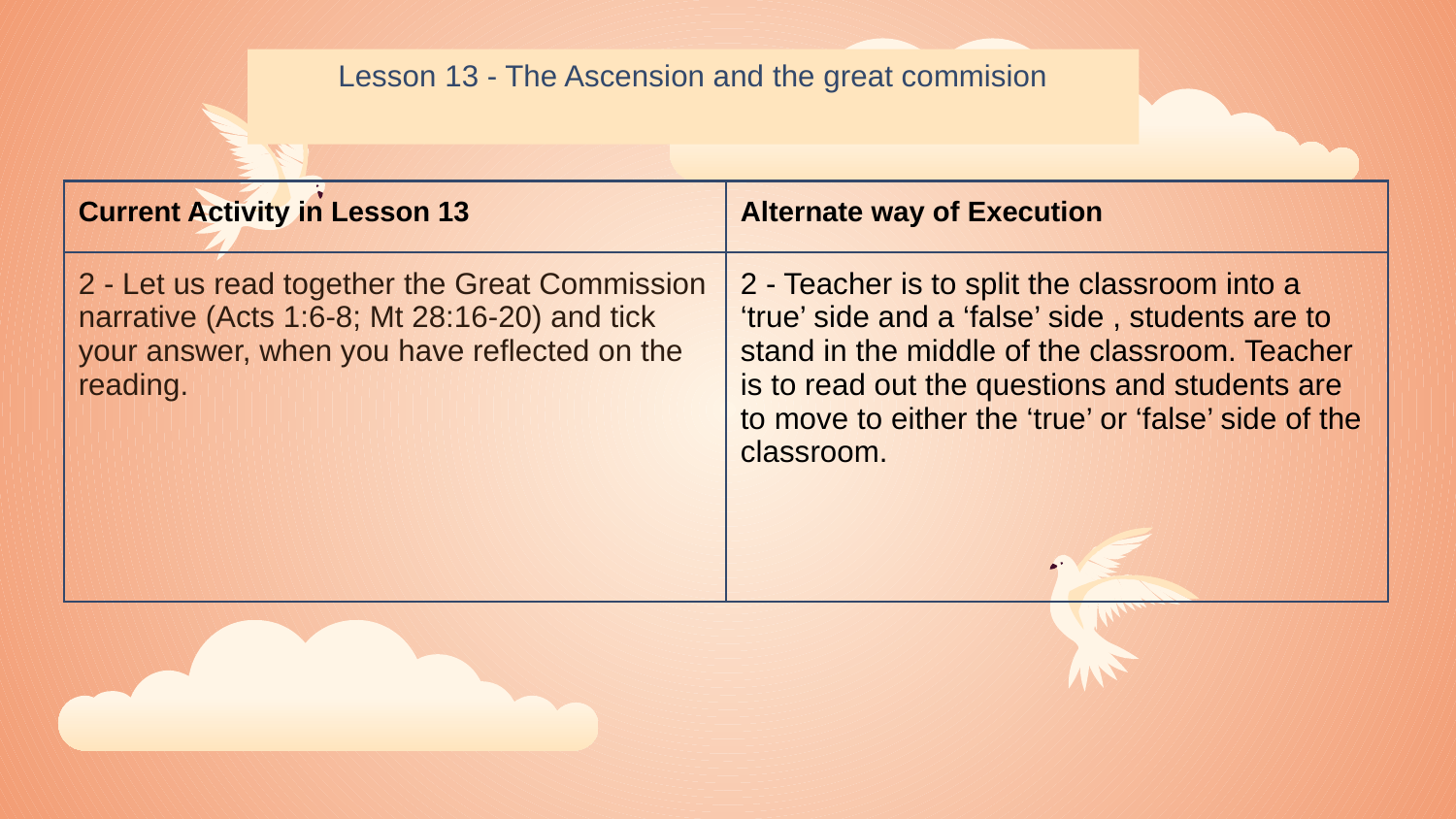

Lesson 13 - The Ascension and the great commision

| Current Activity in Lesson 13 | Alternate way of Execution |
| --- | --- |
| 2 - Let us read together the Great Commission narrative (Acts 1:6-8; Mt 28:16-20) and tick your answer, when you have reflected on the reading. | 2 - Teacher is to split the classroom into a ‘true’ side and a ‘false’ side , students are to stand in the middle of the classroom. Teacher is to read out the questions and students are to move to either the ‘true’ or ‘false’ side of the classroom. |